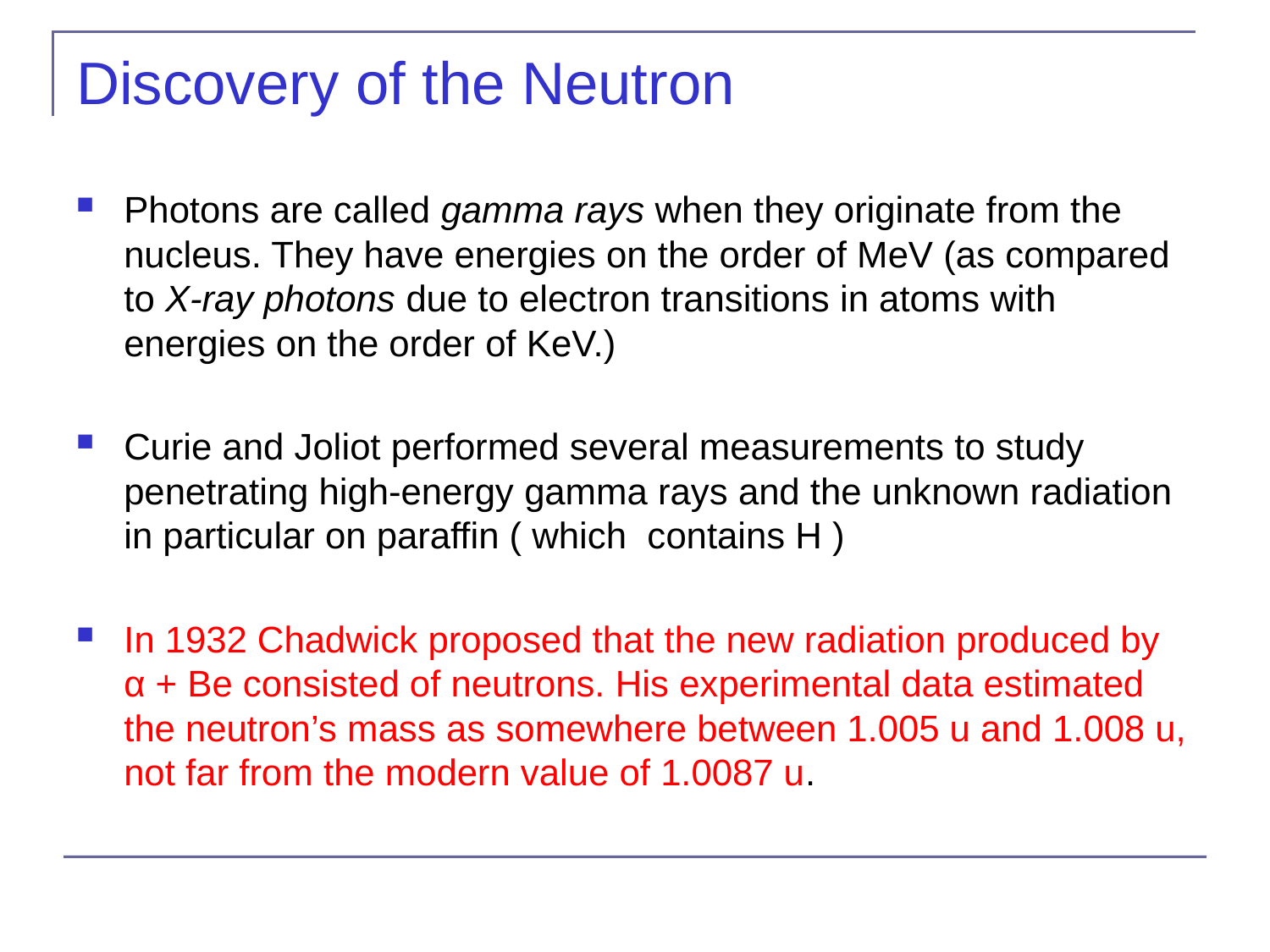

# Discovery of the Neutron
Photons are called gamma rays when they originate from the nucleus. They have energies on the order of MeV (as compared to X-ray photons due to electron transitions in atoms with energies on the order of KeV.)

Curie and Joliot performed several measurements to study penetrating high-energy gamma rays and the unknown radiation in particular on paraffin ( which  contains H )

In 1932 Chadwick proposed that the new radiation produced by  α + Be consisted of neutrons. His experimental data estimated the neutron’s mass as somewhere between 1.005 u and 1.008 u, not far from the modern value of 1.0087 u.